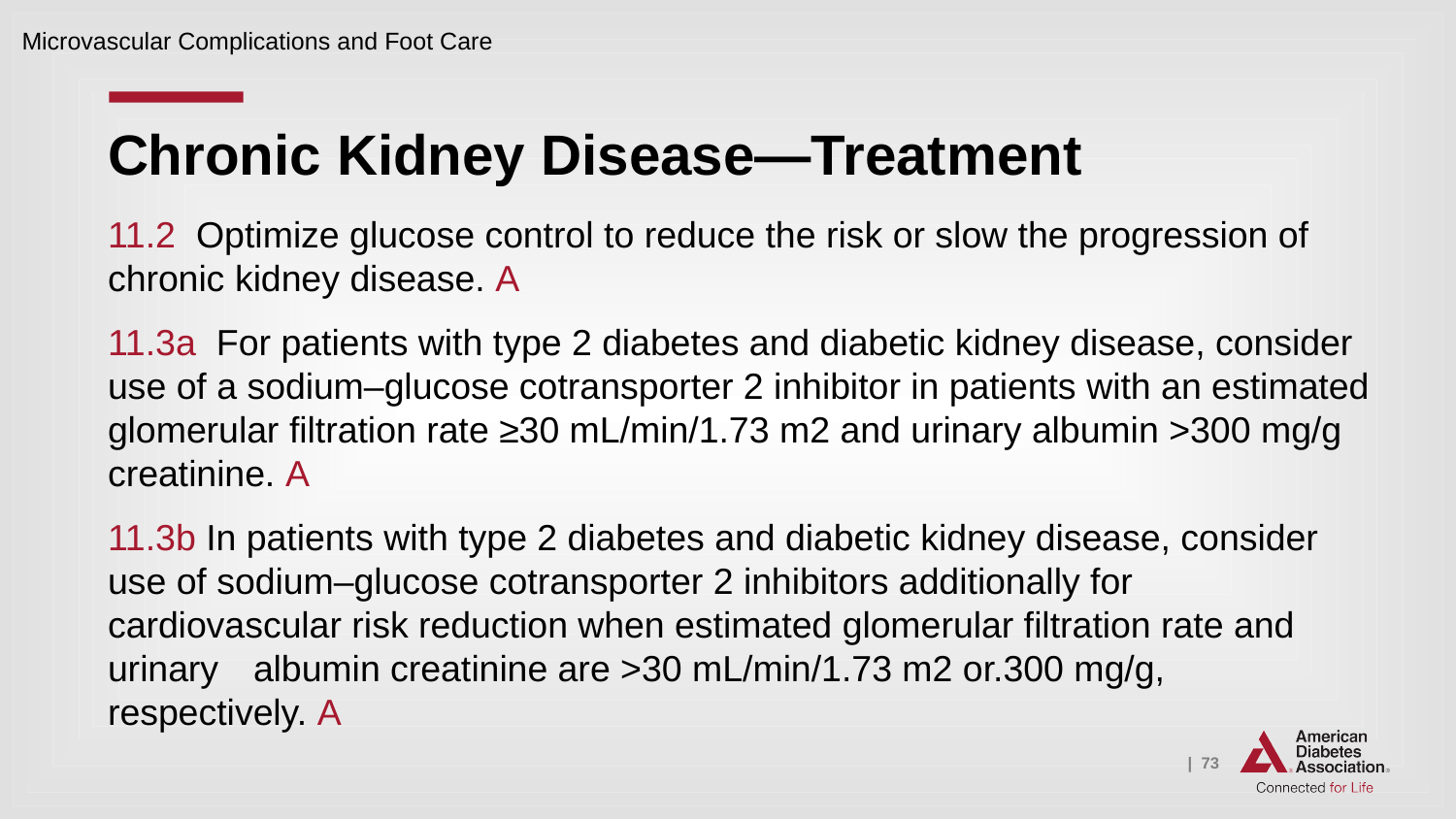

Microvascular Complications and Foot Care
# Chronic Kidney Disease—Treatment
11.2  Optimize glucose control to reduce the risk or slow the progression of chronic kidney disease. A
11.3a  For patients with type 2 diabetes and diabetic kidney disease, consider use of a sodium–glucose cotransporter 2 inhibitor in patients with an estimated glomerular filtration rate ≥30 mL/min/1.73 m2 and urinary albumin >300 mg/g creatinine. A
11.3b In patients with type 2 diabetes and diabetic kidney disease, consider use of sodium–glucose cotransporter 2 inhibitors additionally for cardiovascular risk reduction when estimated glomerular filtration rate and urinary 	albumin creatinine are >30 mL/min/1.73 m2 or.300 mg/g, respectively. A